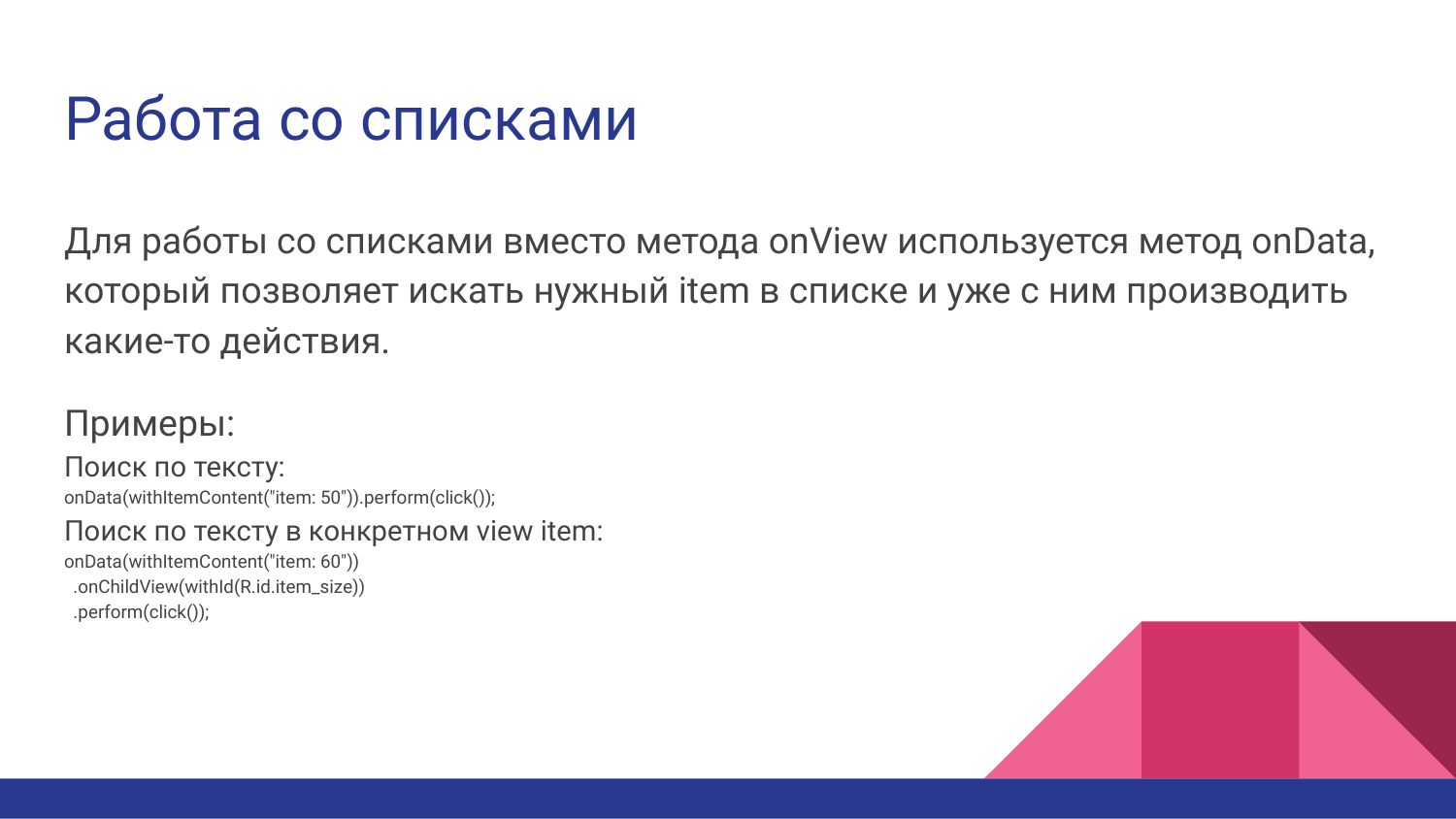

# Работа со списками
Для работы со списками вместо метода onView используется метод onData, который позволяет искать нужный item в списке и уже с ним производить какие-то действия.
Примеры:
Поиск по тексту:
onData(withItemContent("item: 50")).perform(click());
Поиск по тексту в конкретном view item:
onData(withItemContent("item: 60"))
  .onChildView(withId(R.id.item_size))
  .perform(click());